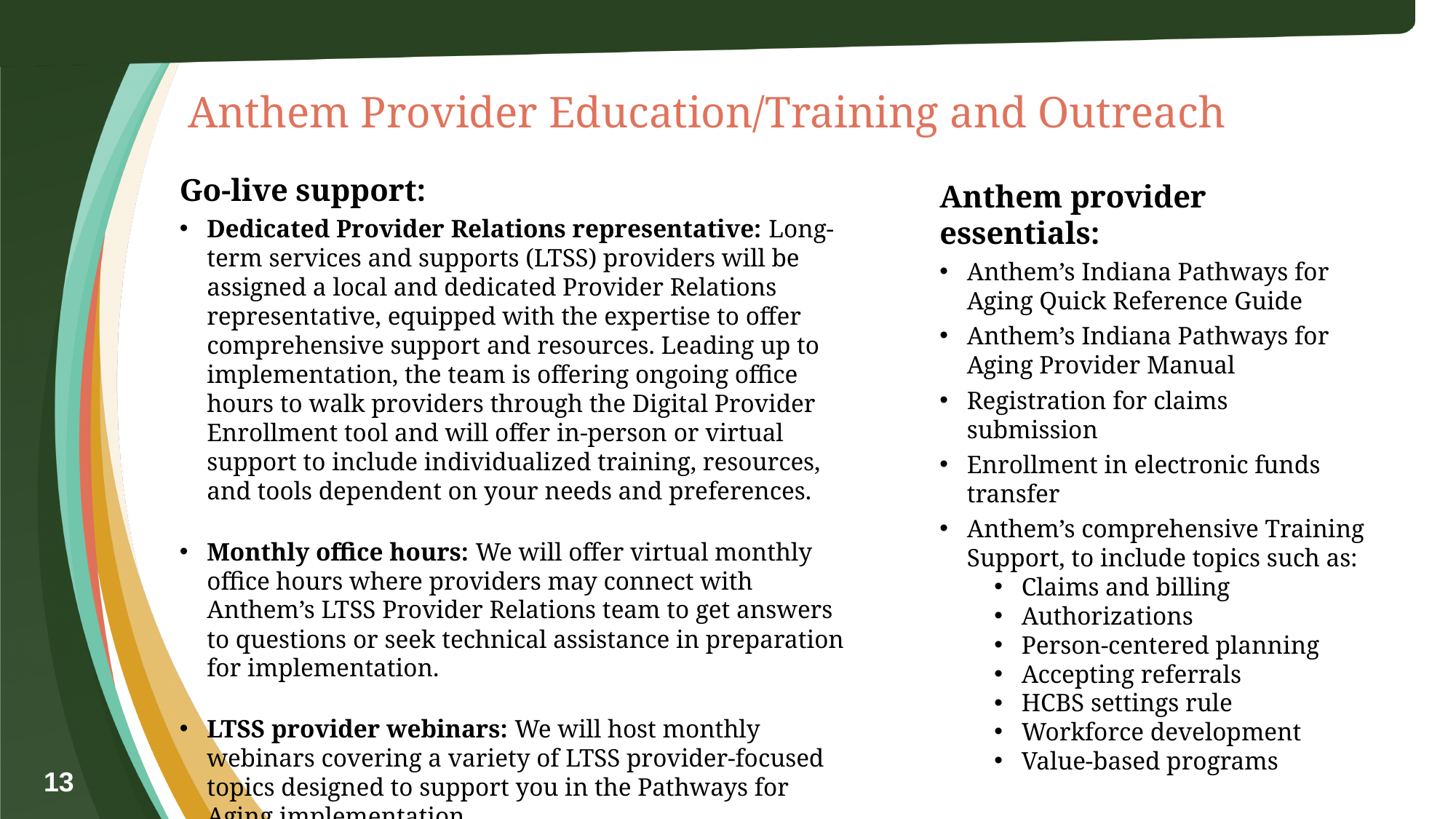

# Anthem Provider Education/Training and Outreach
Go-live support:
Dedicated Provider Relations representative: Long-term services and supports (LTSS) providers will be assigned a local and dedicated Provider Relations representative, equipped with the expertise to offer comprehensive support and resources. Leading up to implementation, the team is offering ongoing office hours to walk providers through the Digital Provider Enrollment tool and will offer in-person or virtual support to include individualized training, resources, and tools dependent on your needs and preferences.

Monthly office hours: We will offer virtual monthly office hours where providers may connect with Anthem’s LTSS Provider Relations team to get answers to questions or seek technical assistance in preparation for implementation.

LTSS provider webinars: We will host monthly webinars covering a variety of LTSS provider-focused topics designed to support you in the Pathways for Aging implementation.
Anthem provider essentials:
Anthem’s Indiana Pathways for Aging Quick Reference Guide
Anthem’s Indiana Pathways for Aging Provider Manual
Registration for claims submission
Enrollment in electronic funds transfer
Anthem’s comprehensive Training Support, to include topics such as:
Claims and billing
Authorizations
Person-centered planning
Accepting referrals
HCBS settings rule
Workforce development
Value-based programs

13